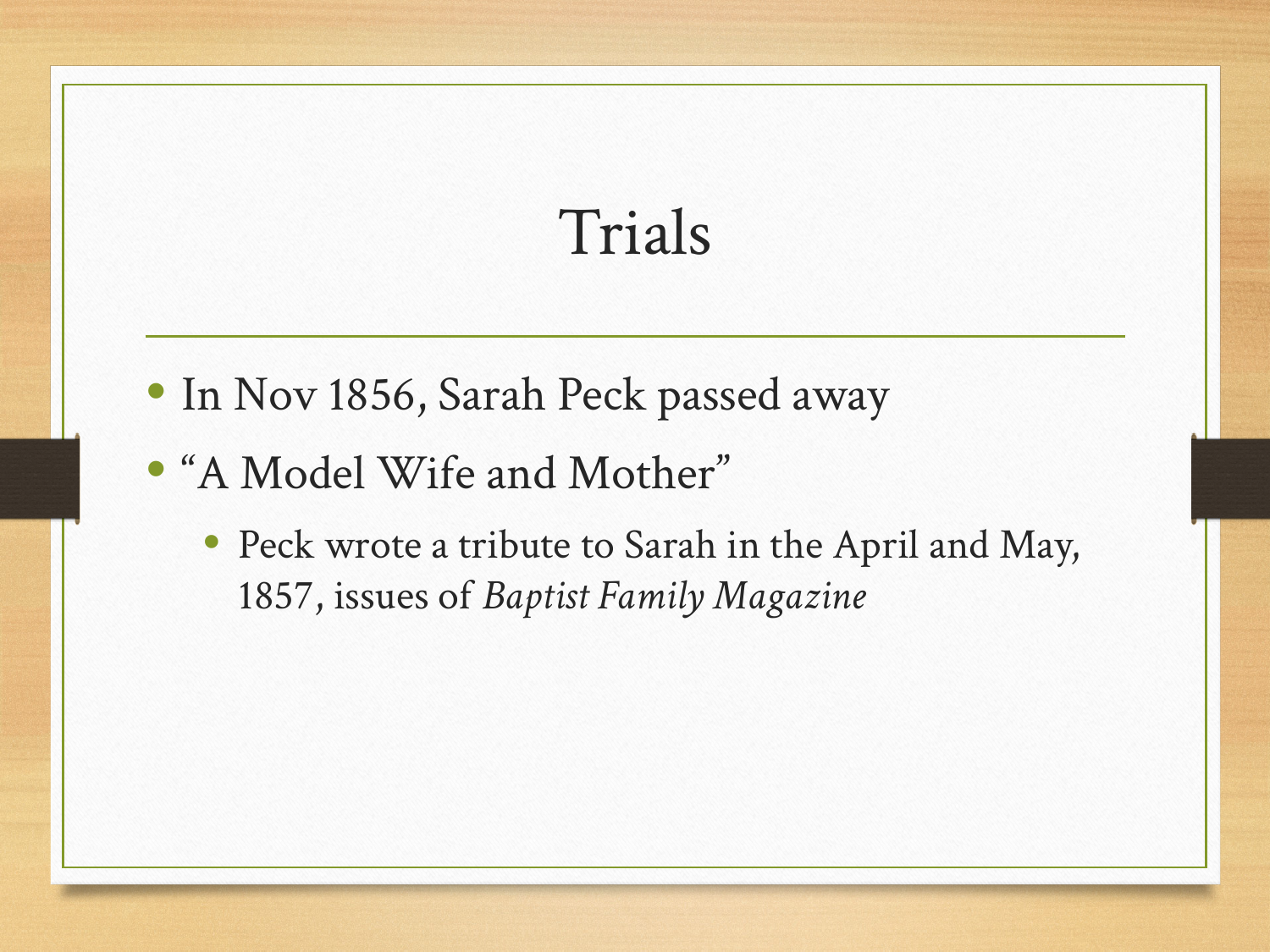

# Trials
In Nov 1856, Sarah Peck passed away
“A Model Wife and Mother”
Peck wrote a tribute to Sarah in the April and May, 1857, issues of Baptist Family Magazine